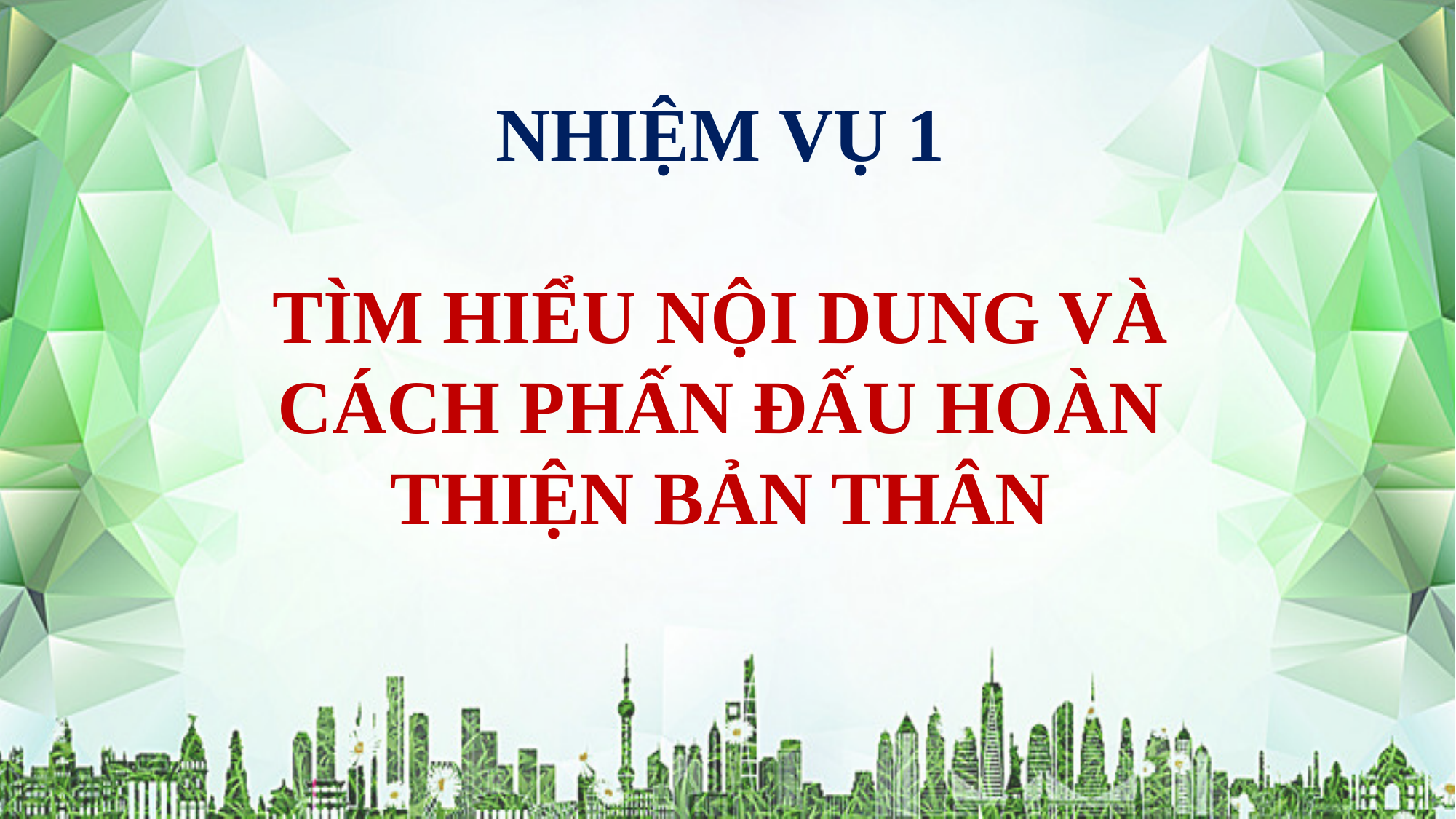

NHIỆM VỤ 1

TÌM HIỂU NỘI DUNG VÀ CÁCH PHẤN ĐẤU HOÀN THIỆN BẢN THÂN